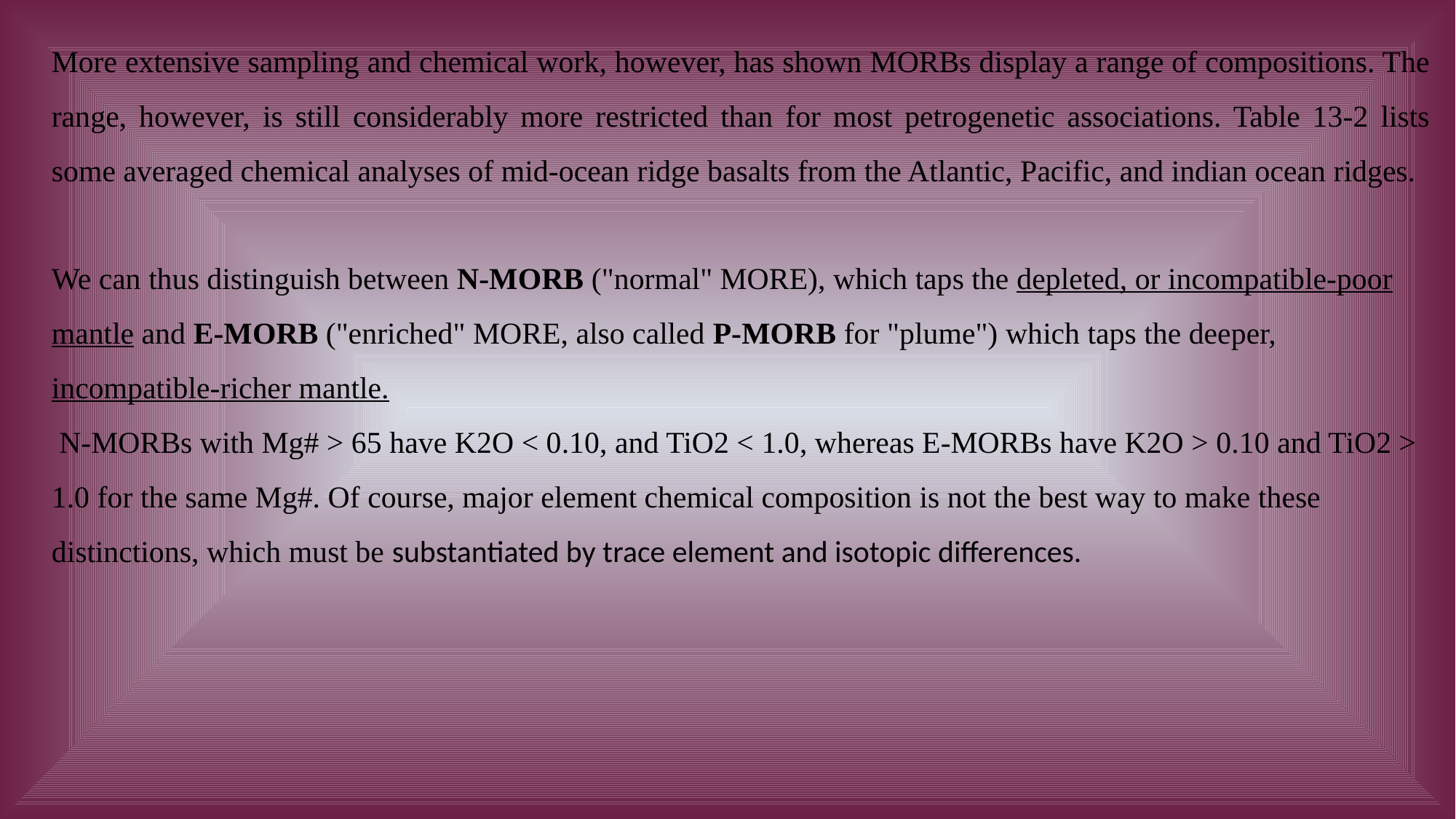

More extensive sampling and chemical work, however, has shown MORBs display a range of compositions. The range, however, is still considerably more restricted than for most petrogenetic associations. Table 13-2 lists some averaged chemical analyses of mid-ocean ridge basalts from the Atlantic, Pacific, and indian ocean ridges.
We can thus distinguish between N-MORB ("normal" MORE), which taps the depleted, or incompatible-poor mantle and E-MORB ("enriched" MORE, also called P-MORB for "plume") which taps the deeper, incompatible-richer mantle.
 N-MORBs with Mg# > 65 have K2O < 0.10, and TiO2 < 1.0, whereas E-MORBs have K2O > 0.10 and TiO2 > 1.0 for the same Mg#. Of course, major element chemical composition is not the best way to make these distinctions, which must be substantiated by trace element and isotopic differences.